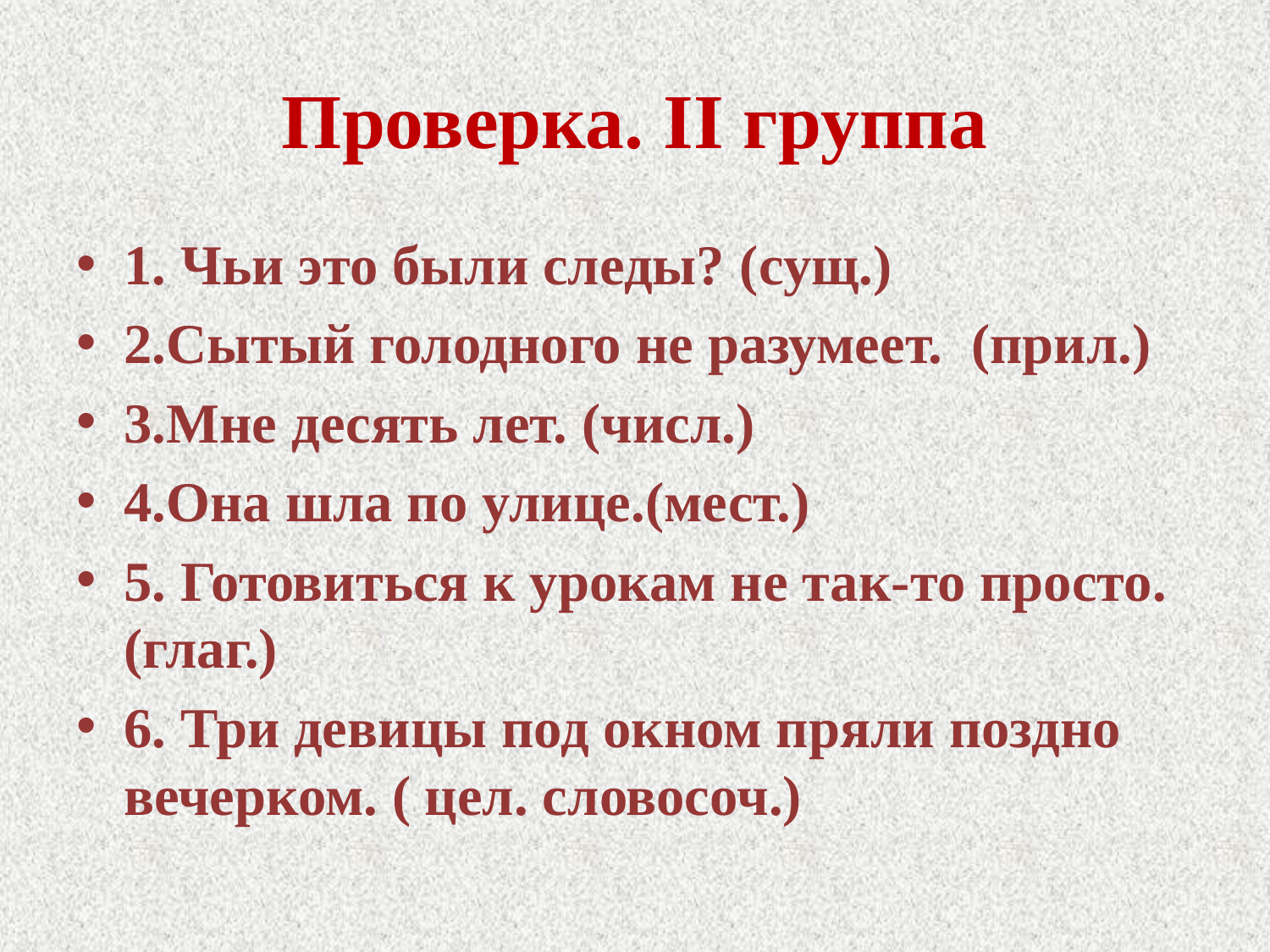

# Проверка. II группа
1. Чьи это были следы? (сущ.)
2.Сытый голодного не разумеет.  (прил.)
3.Мне десять лет. (числ.)
4.Она шла по улице.(мест.)
5. Готовиться к урокам не так-то просто. (глаг.)
6. Три девицы под окном пряли поздно вечерком. ( цел. словосоч.)